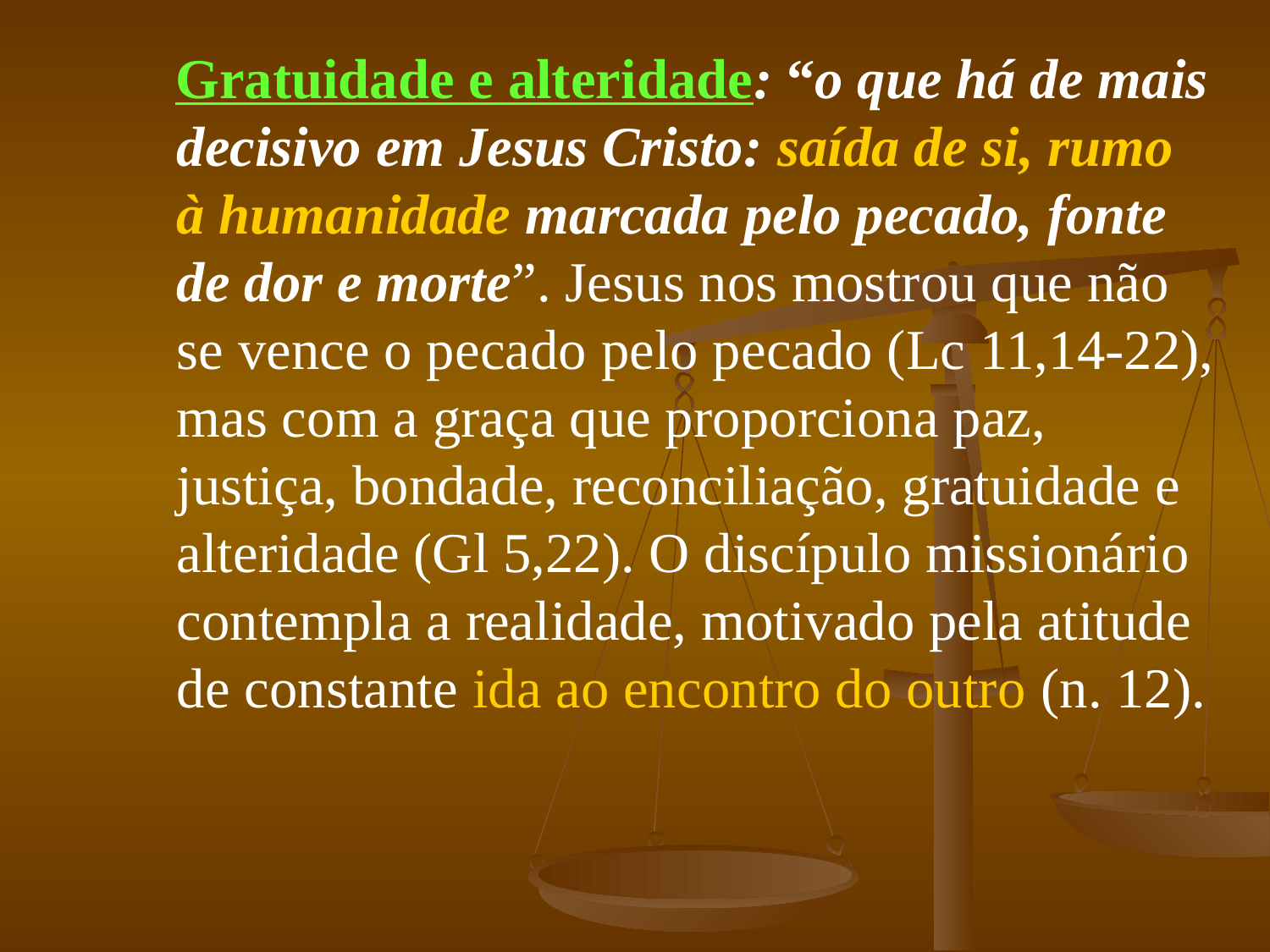

Gratuidade e alteridade: “o que há de mais decisivo em Jesus Cristo: saída de si, rumo à humanidade marcada pelo pecado, fonte de dor e morte”. Jesus nos mostrou que não se vence o pecado pelo pecado (Lc 11,14-22), mas com a graça que proporciona paz, justiça, bondade, reconciliação, gratuidade e alteridade (Gl 5,22). O discípulo missionário contempla a realidade, motivado pela atitude de constante ida ao encontro do outro (n. 12).
#